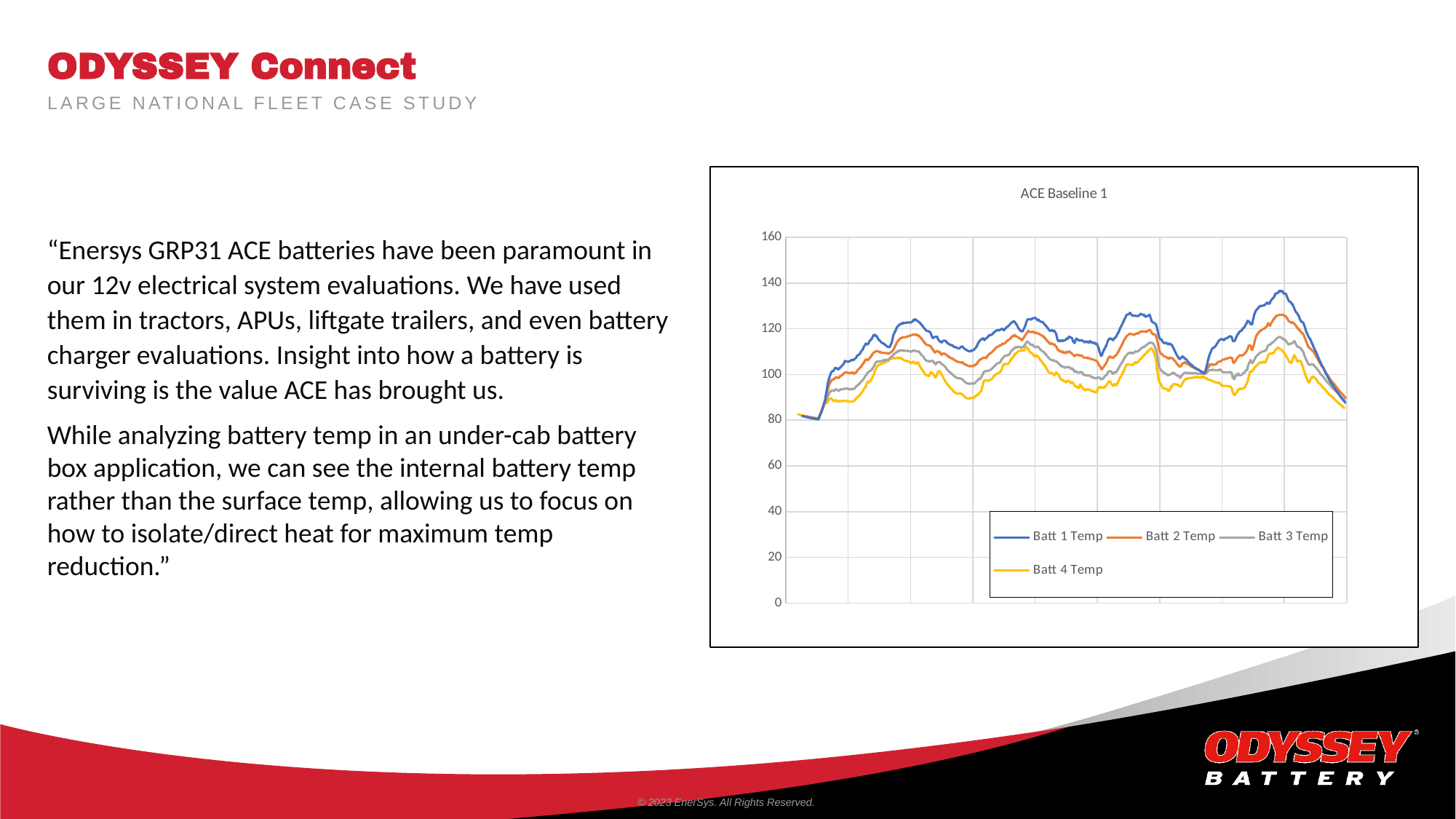

# ODYSSEY Connect
Large National Fleet Case Study

### Chart: ACE Baseline 1

| Category |  |  |  |  |
|---|---|---|---|---|
“Enersys GRP31 ACE batteries have been paramount in our 12v electrical system evaluations. We have used them in tractors, APUs, liftgate trailers, and even battery charger evaluations. Insight into how a battery is surviving is the value ACE has brought us.
While analyzing battery temp in an under-cab battery box application, we can see the internal battery temp rather than the surface temp, allowing us to focus on how to isolate/direct heat for maximum temp reduction.”
4